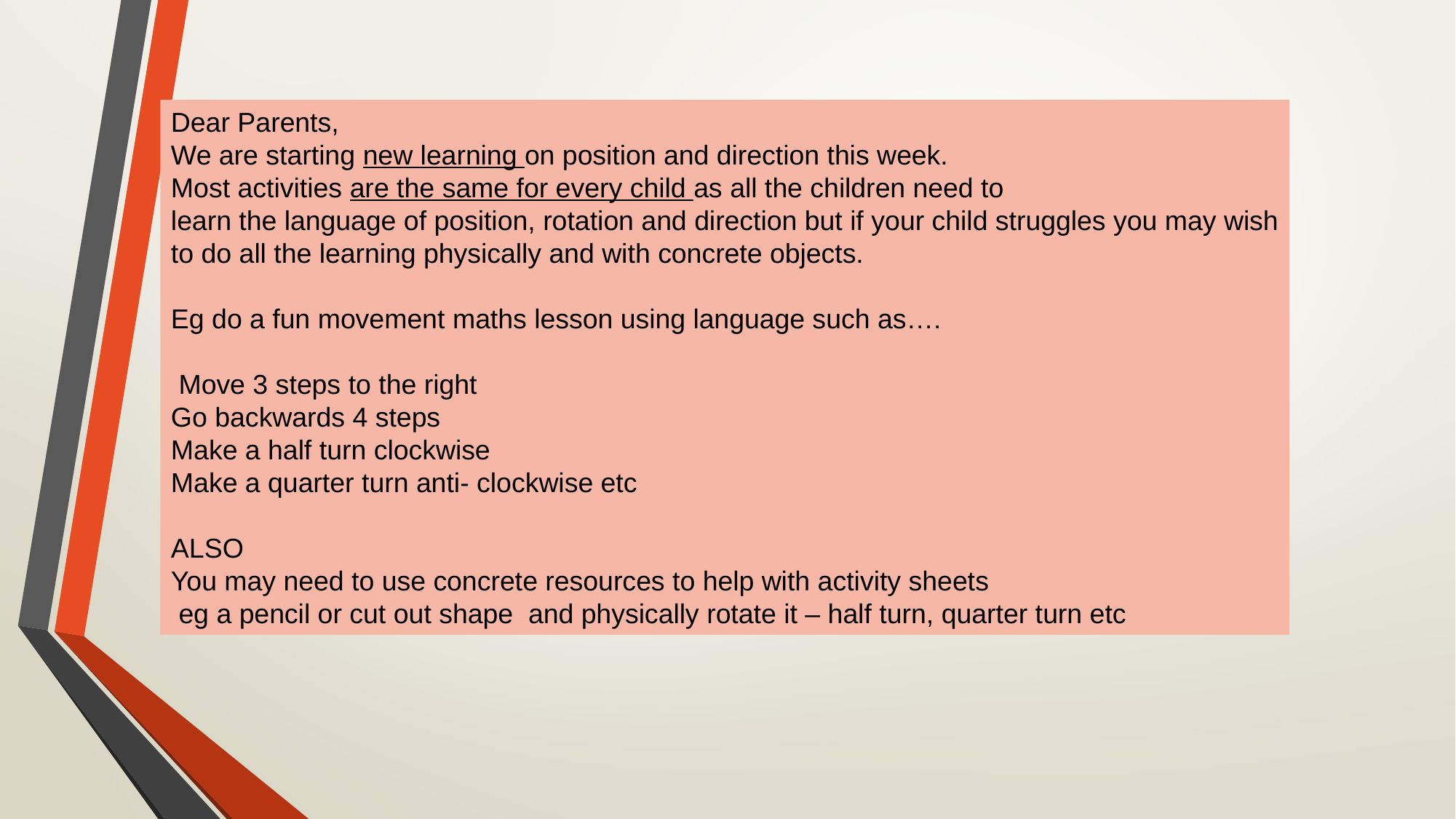

Dear Parents,
We are starting new learning on position and direction this week.
Most activities are the same for every child as all the children need to
learn the language of position, rotation and direction but if your child struggles you may wish
to do all the learning physically and with concrete objects.

Eg do a fun movement maths lesson using language such as….

 Move 3 steps to the right
Go backwards 4 steps
Make a half turn clockwise
Make a quarter turn anti- clockwise etc

ALSO
You may need to use concrete resources to help with activity sheets
 eg a pencil or cut out shape  and physically rotate it – half turn, quarter turn etc